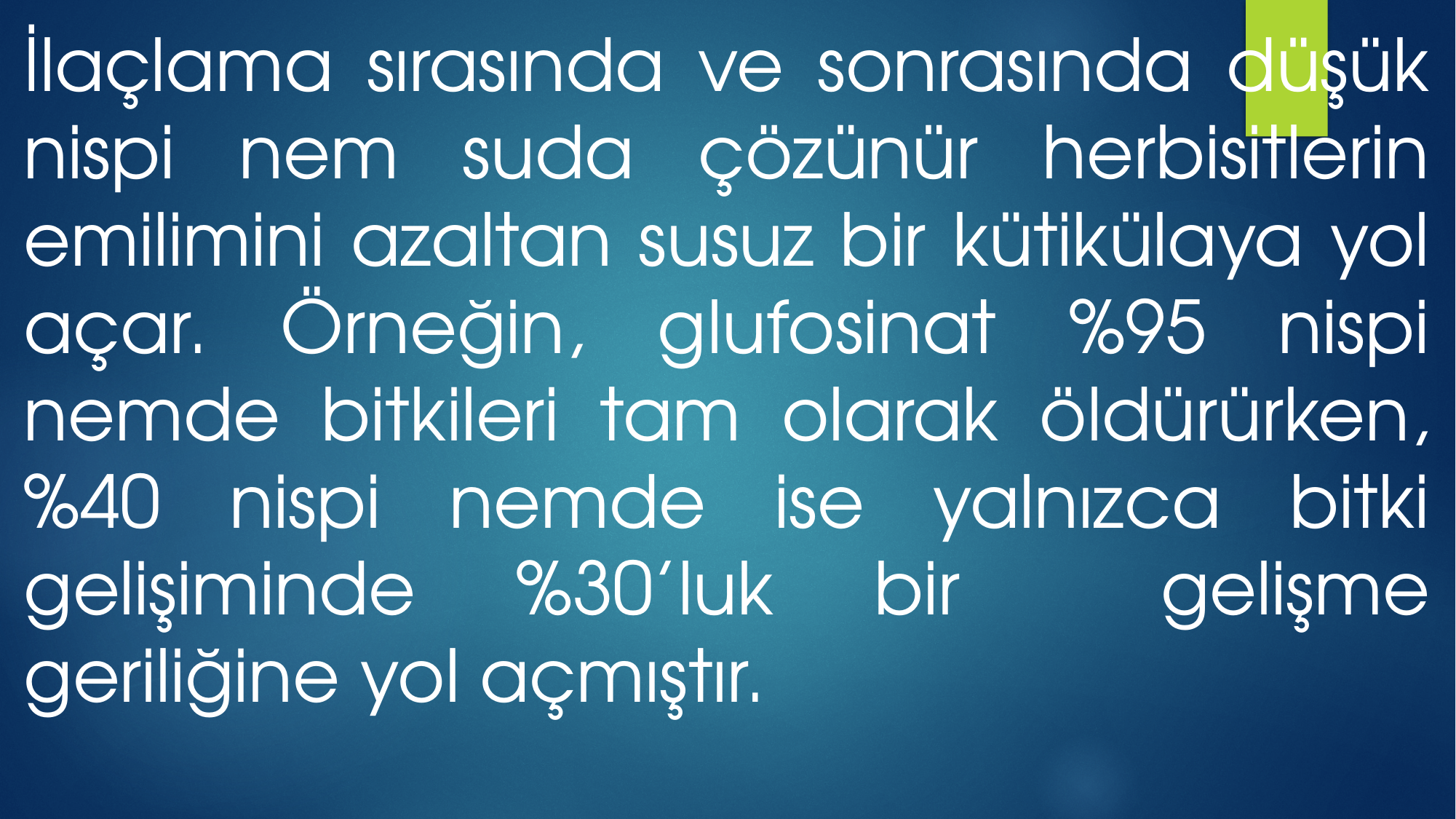

İlaçlama sırasında ve sonrasında düşük nispi nem suda çözünür herbisitlerin emilimini azaltan susuz bir kütikülaya yol açar. Örneğin, glufosinat %95 nispi nemde bitkileri tam olarak öldürürken, %40 nispi nemde ise yalnızca bitki gelişiminde %30’luk bir  gelişme geriliğine yol açmıştır.